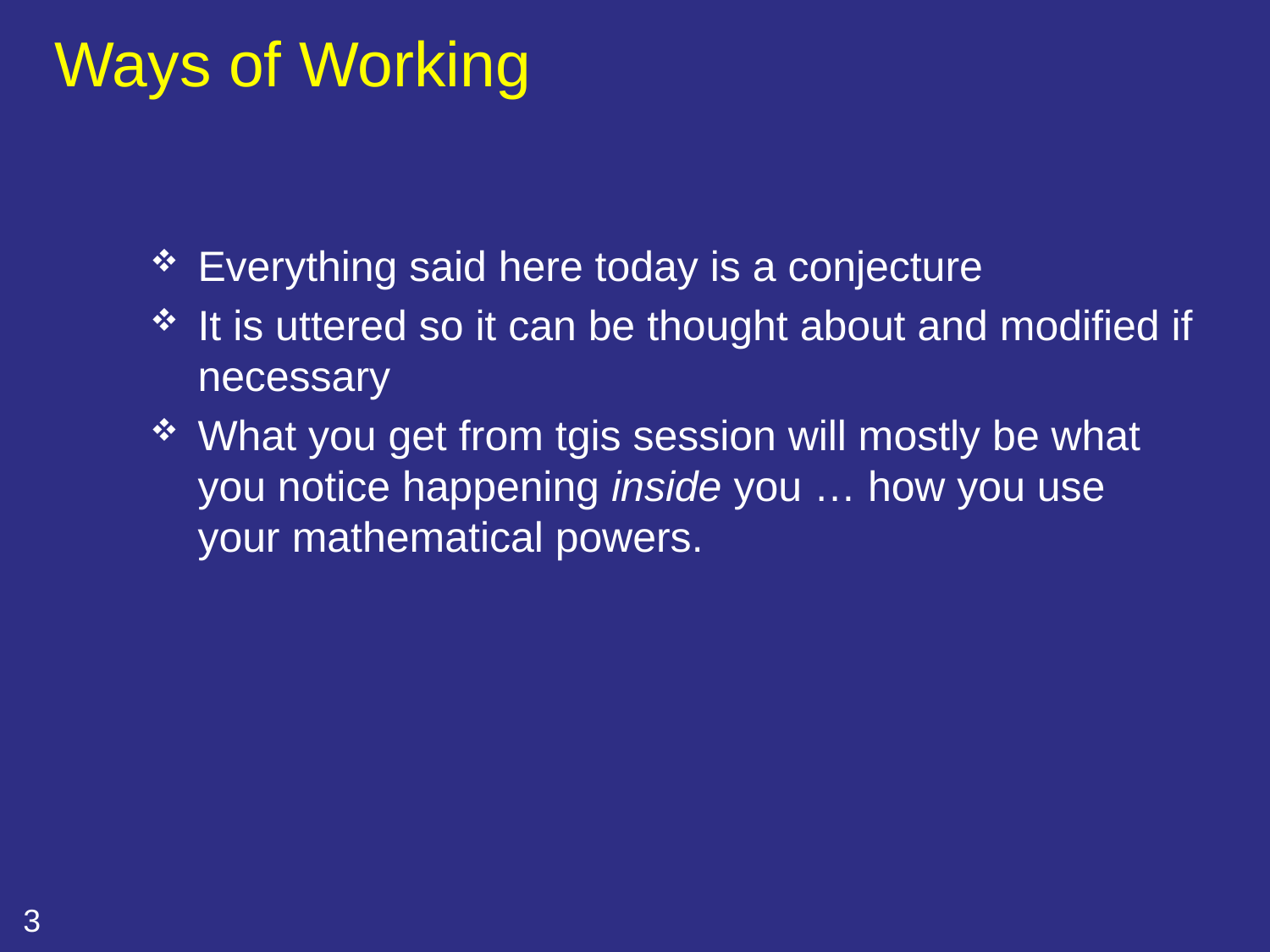

# Ways of Working
Everything said here today is a conjecture
It is uttered so it can be thought about and modified if necessary
What you get from tgis session will mostly be what you notice happening inside you … how you use your mathematical powers.